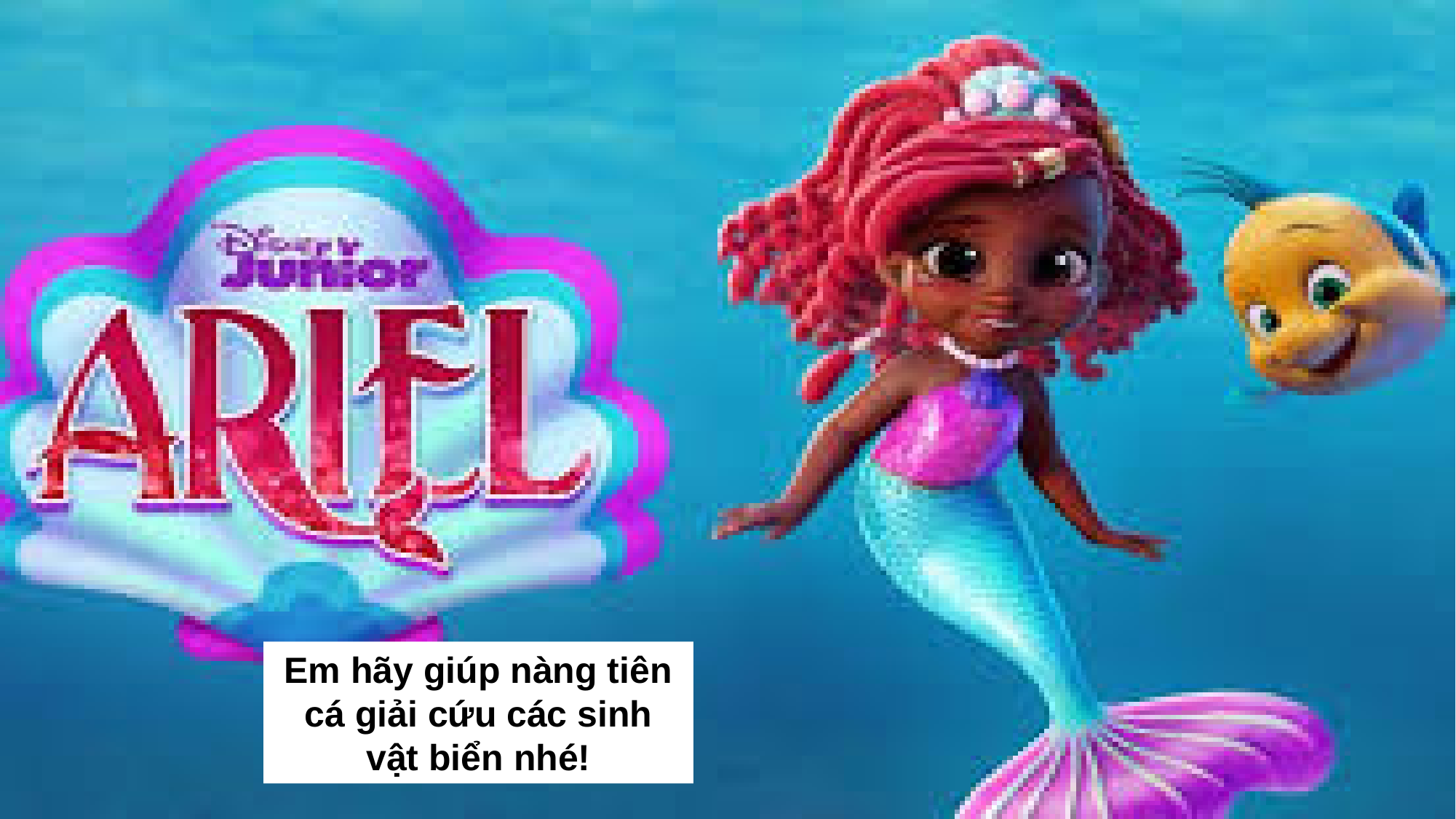

Em hãy giúp nàng tiên cá giải cứu các sinh vật biển nhé!